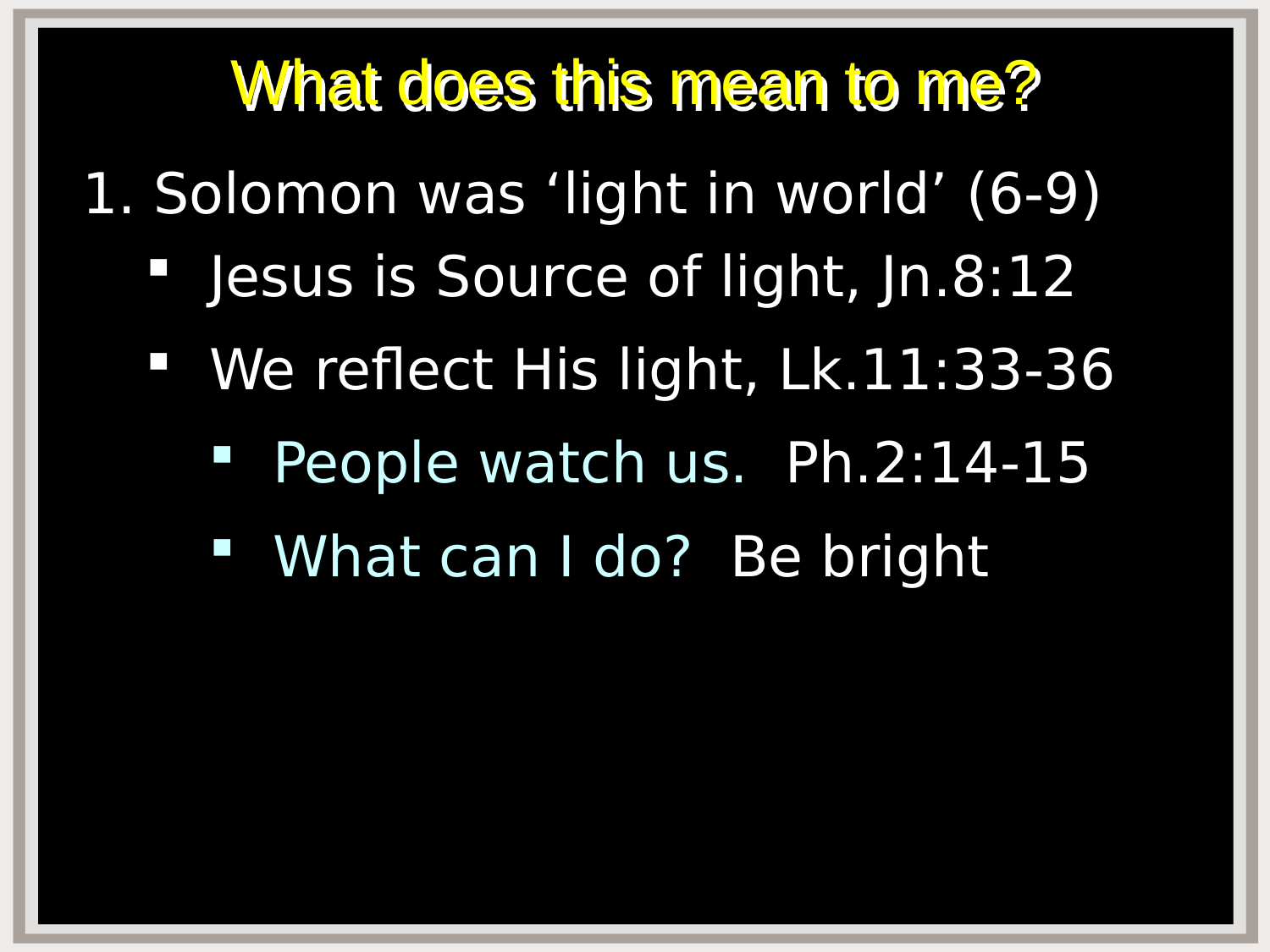

# What does this mean to me?
Solomon was ‘light in world’ (6-9)
Jesus is Source of light, Jn.8:12
We reflect His light, Lk.11:33-36
People watch us.  Ph.2:14-15
What can I do?  Be bright